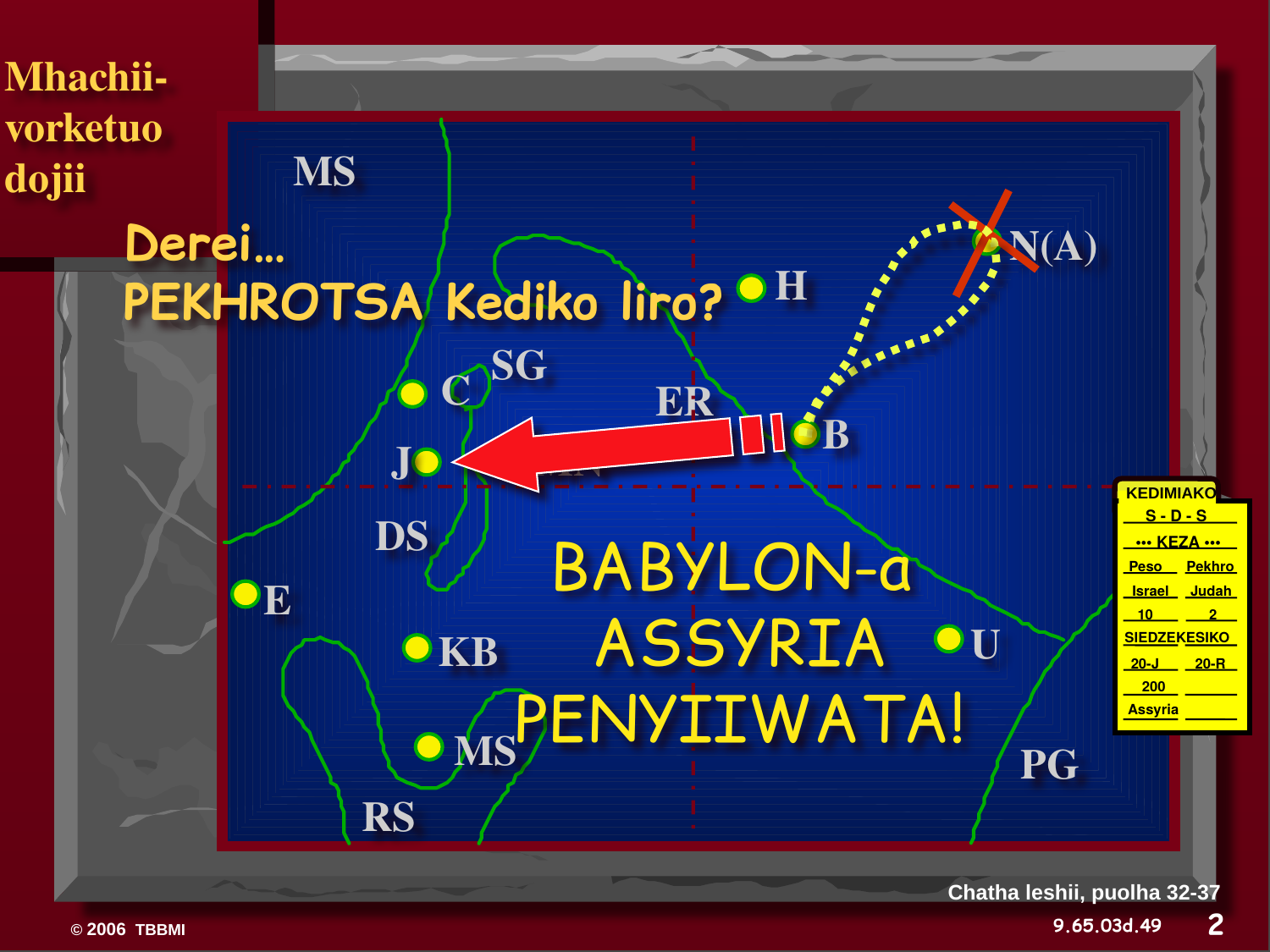

Mhachii-
vorketuo
dojii

MS

Derei…                        PEKHROTSA Kediko liro?
N(A)

H

SG
C

ER

B

J
MN

KEDIMIAKO

S - D - S

DS
BABYLON-a  ASSYRIA PENYIIWATA!
 ••• KEZA •••
Peso      Pekhro

E
Israel
  Judah
10              2

U
KB
SIEDZEKESIKO

 20-J         20-R
 200
Assyria
MS
PG

RS
Chatha leshii, puolha 32-37
2
49